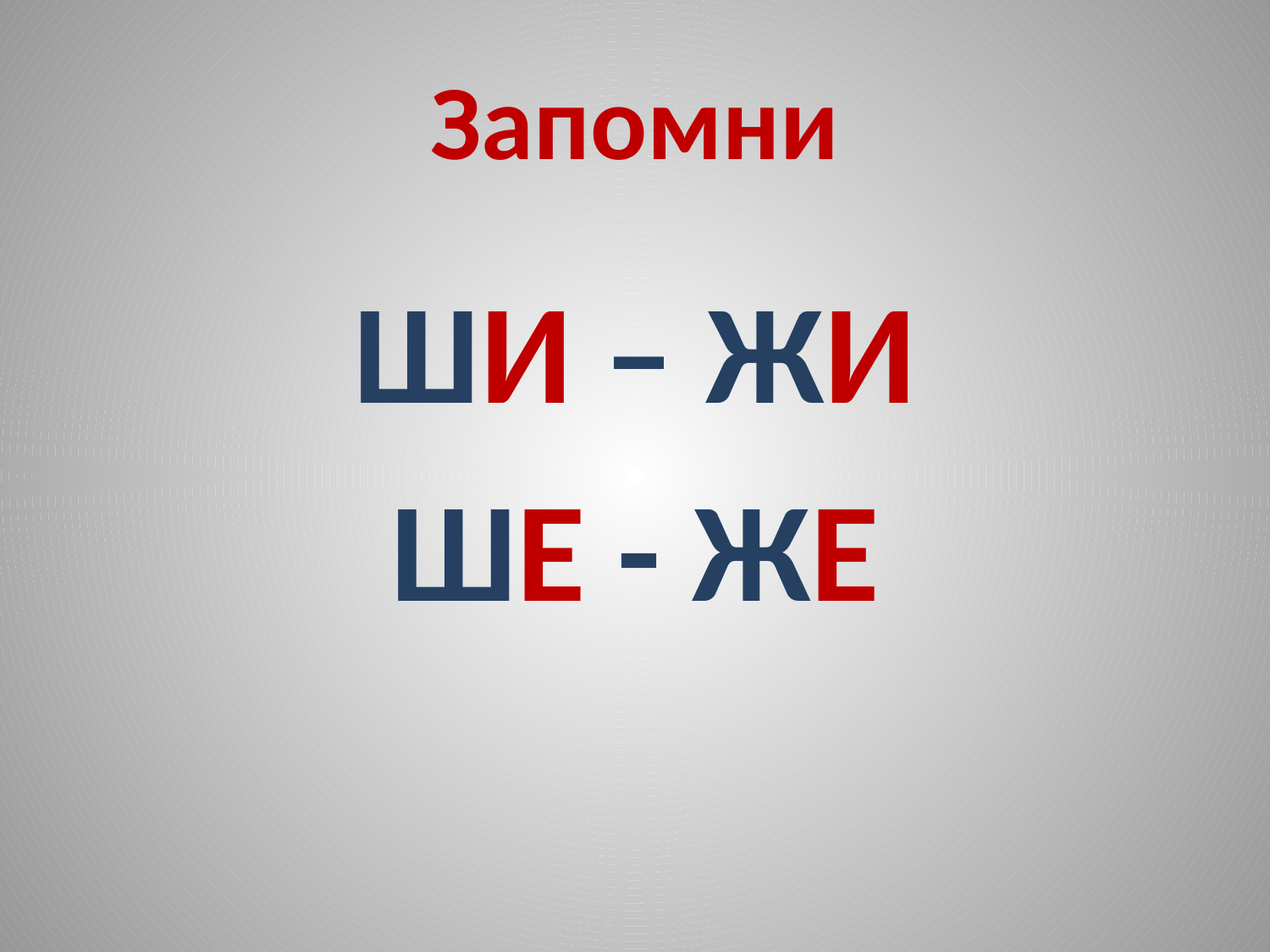

# Запомни
ШИ – ЖИ
ШЕ - ЖЕ